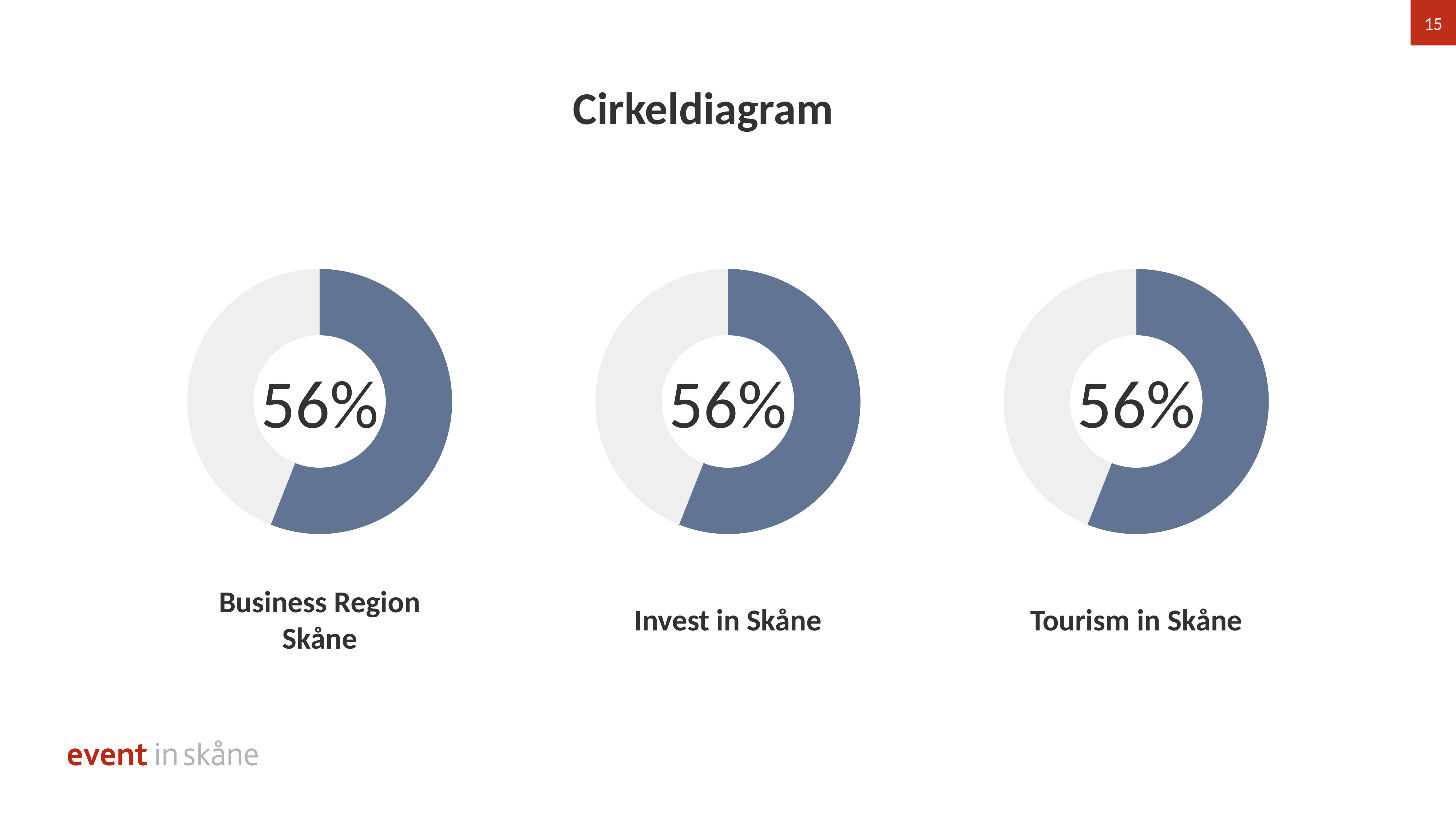

15
Cirkeldiagram

### Chart

| Category | Område 1 |
|---|---|
| Blått | 56.0 |
| Grått | 44.0 |

### Chart

| Category | Område 1 |
|---|---|
| Blått | 56.0 |
| Grått | 44.0 |

### Chart

| Category | Område 1 |
|---|---|
| Blått | 56.0 |
| Grått | 44.0 |
56%
56%
56%
Business Region Skåne
Invest in Skåne
Tourism in Skåne